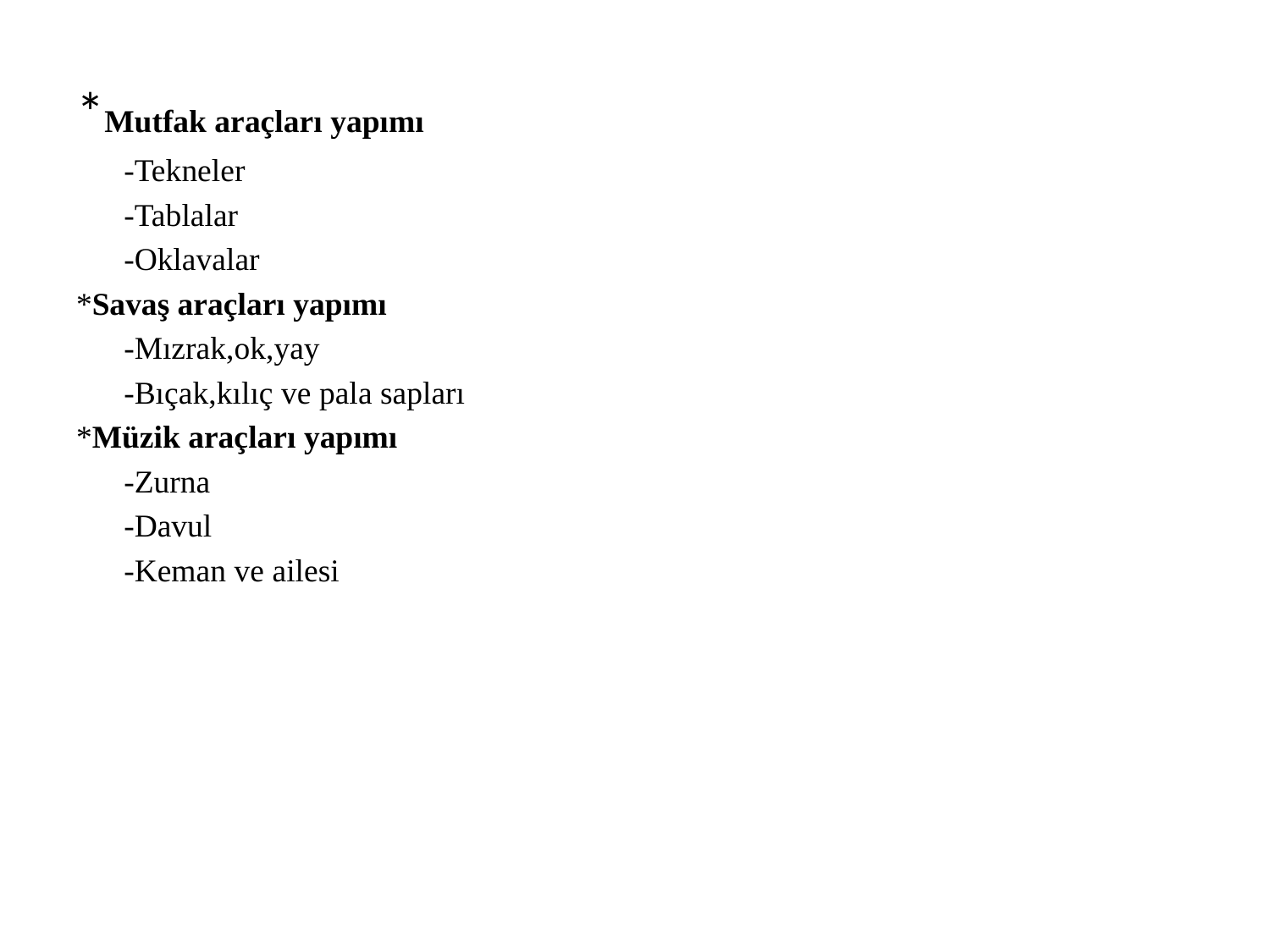

*Mutfak araçları yapımı
	-Tekneler
	-Tablalar
	-Oklavalar
*Savaş araçları yapımı
	-Mızrak,ok,yay
	-Bıçak,kılıç ve pala sapları
*Müzik araçları yapımı
	-Zurna
	-Davul
	-Keman ve ailesi